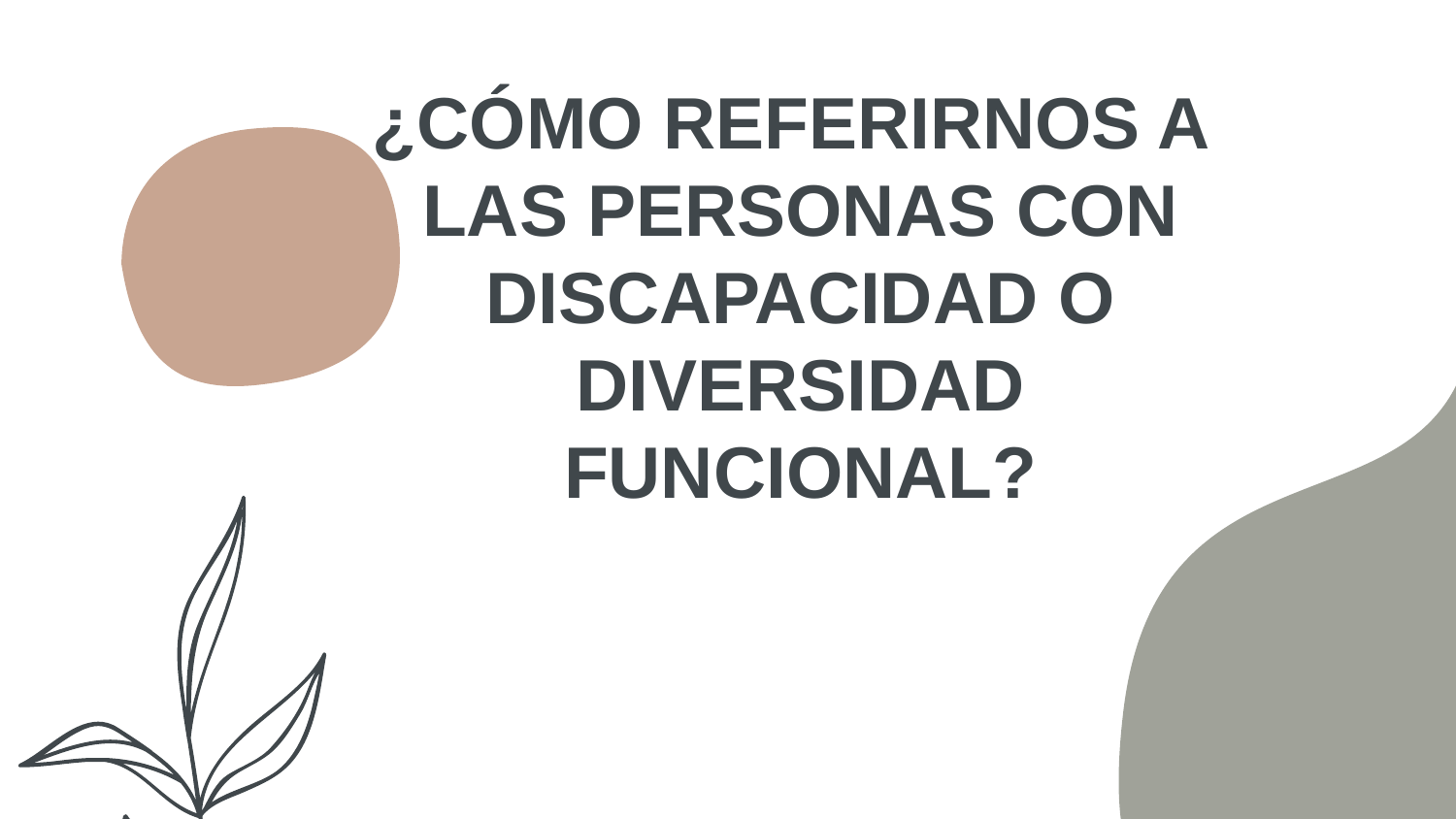

# ¿CÓMO REFERIRNOS A LAS PERSONAS CON DISCAPACIDAD O DIVERSIDAD FUNCIONAL?